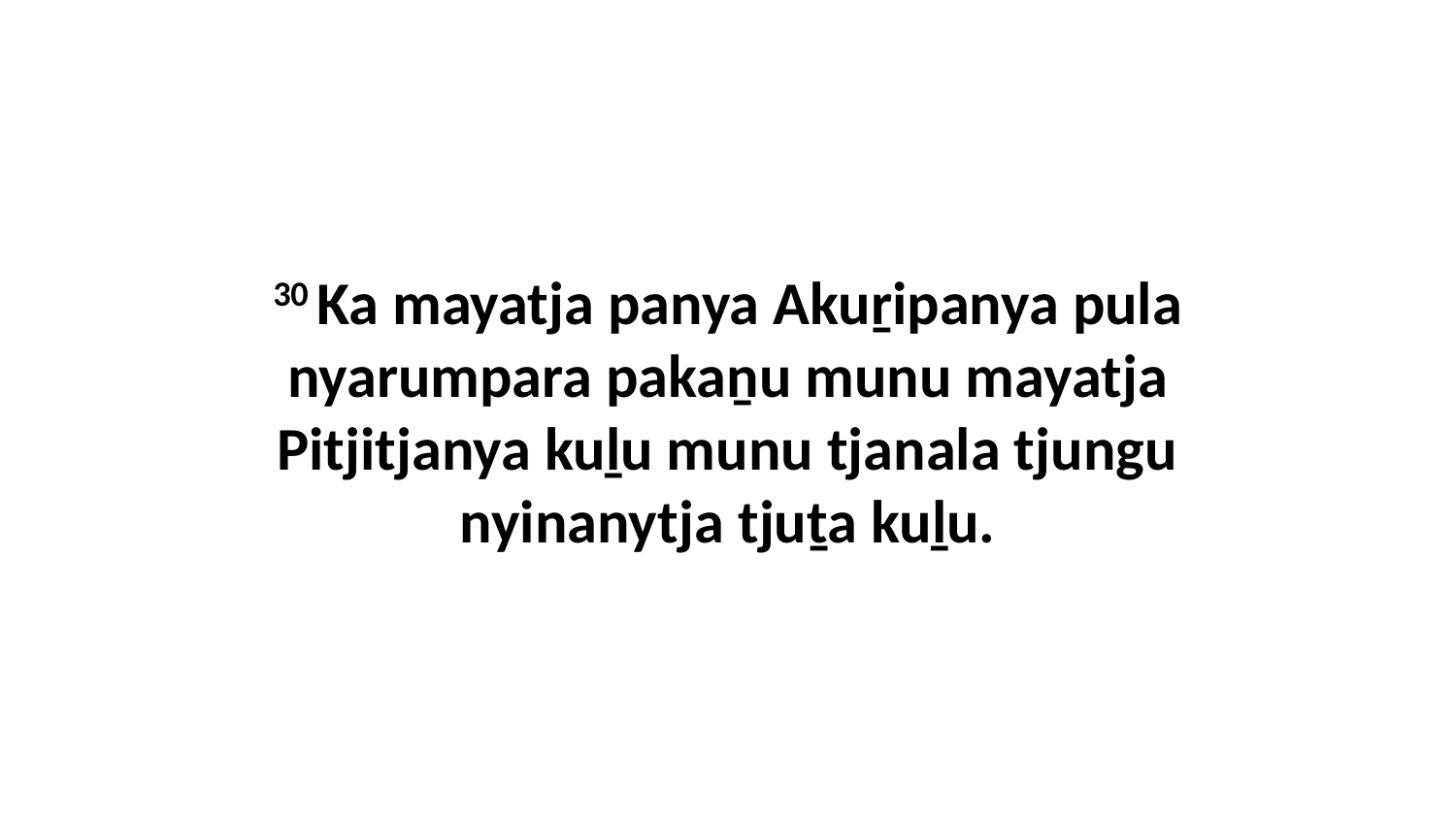

30 Ka mayatja panya Akuṟipanya pula nyarumpara pakaṉu munu mayatja Pitjitjanya kuḻu munu tjanala tjungu nyinanytja tjuṯa kuḻu.